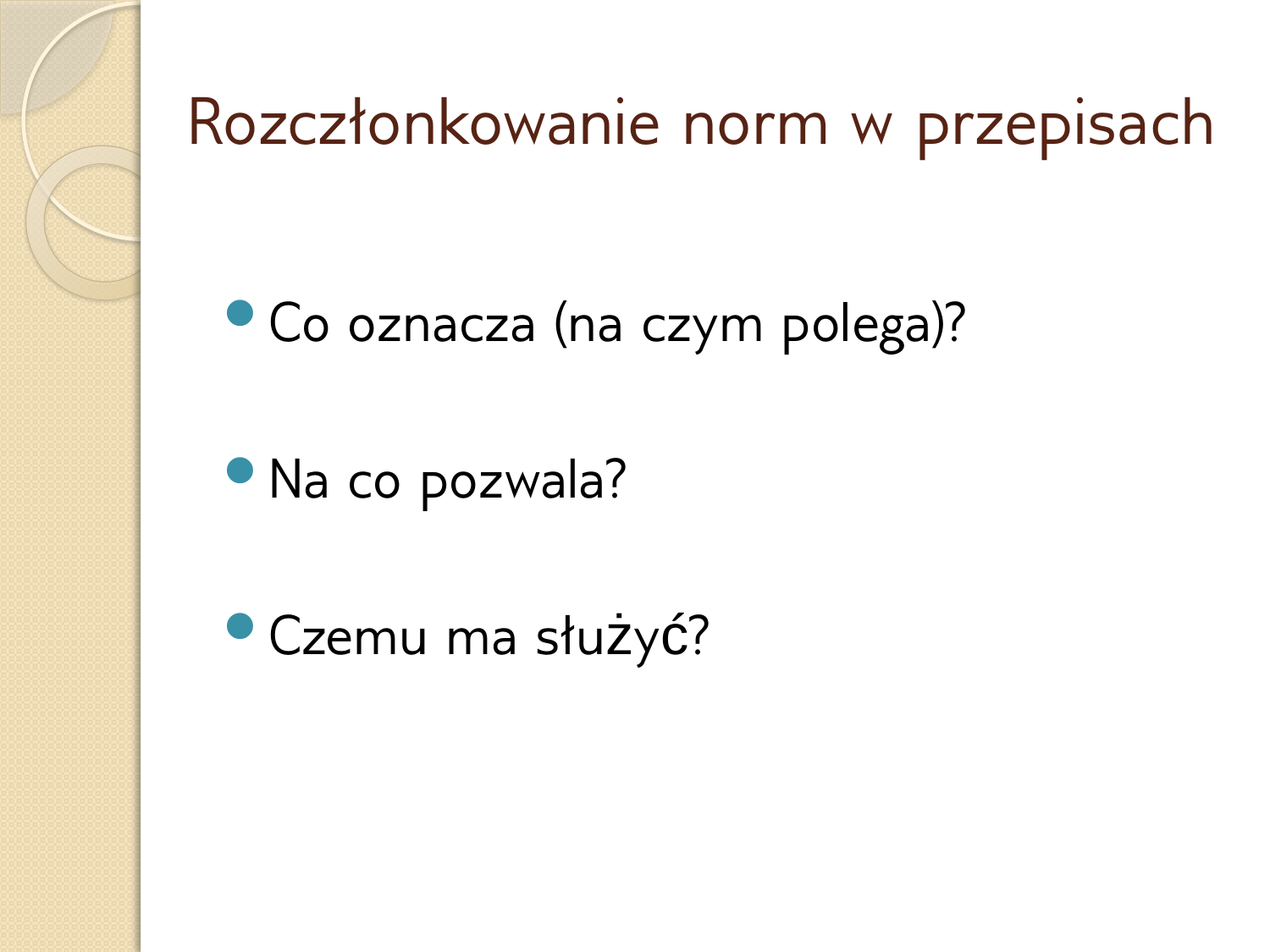

# Rozczłonkowanie norm w przepisach

Co oznacza (na czym polega)?

Na co pozwala?

Czemu ma służyć?